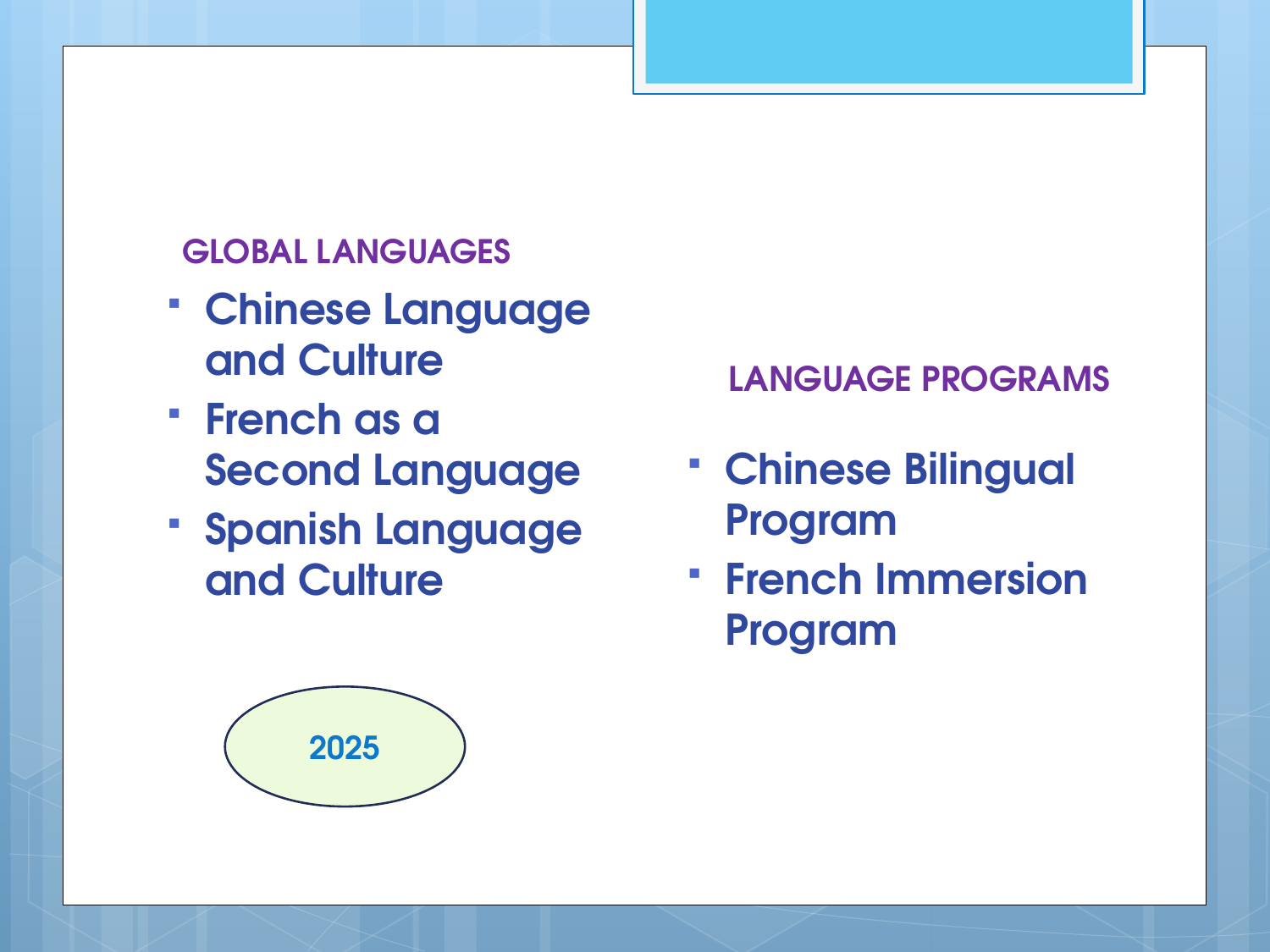

GLOBAL LANGUAGES
Chinese Language and Culture
French as a Second Language
Spanish Language and Culture
LANGUAGE PROGRAMS
Chinese Bilingual Program
French Immersion Program
2025